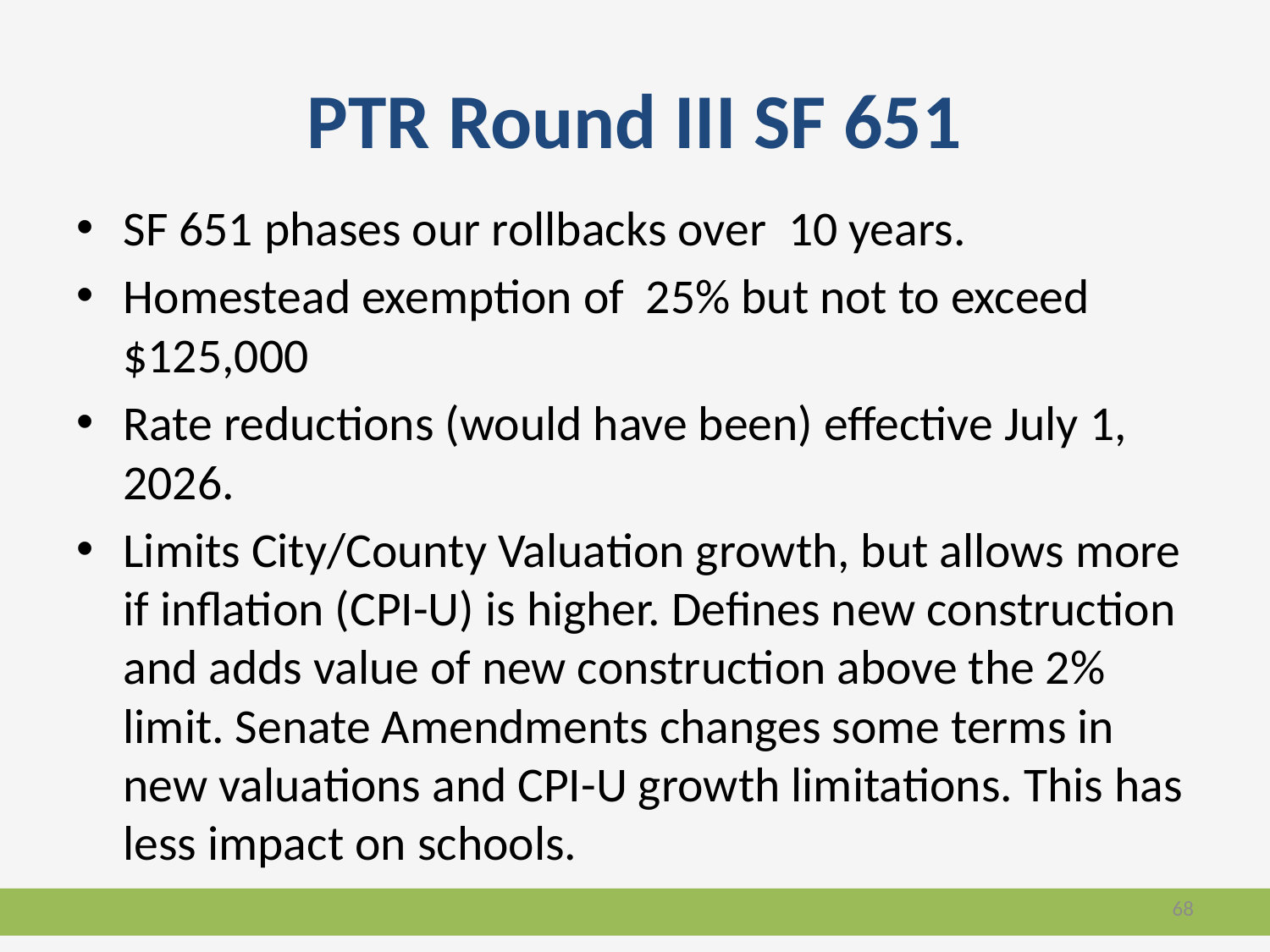

# PTR Round III SF 651
SF 651 phases our rollbacks over  10 years.
Homestead exemption of  25% but not to exceed $125,000
Rate reductions (would have been) effective July 1, 2026.
Limits City/County Valuation growth, but allows more if inflation (CPI-U) is higher. Defines new construction and adds value of new construction above the 2% limit. Senate Amendments changes some terms in new valuations and CPI-U growth limitations. This has less impact on schools.
68